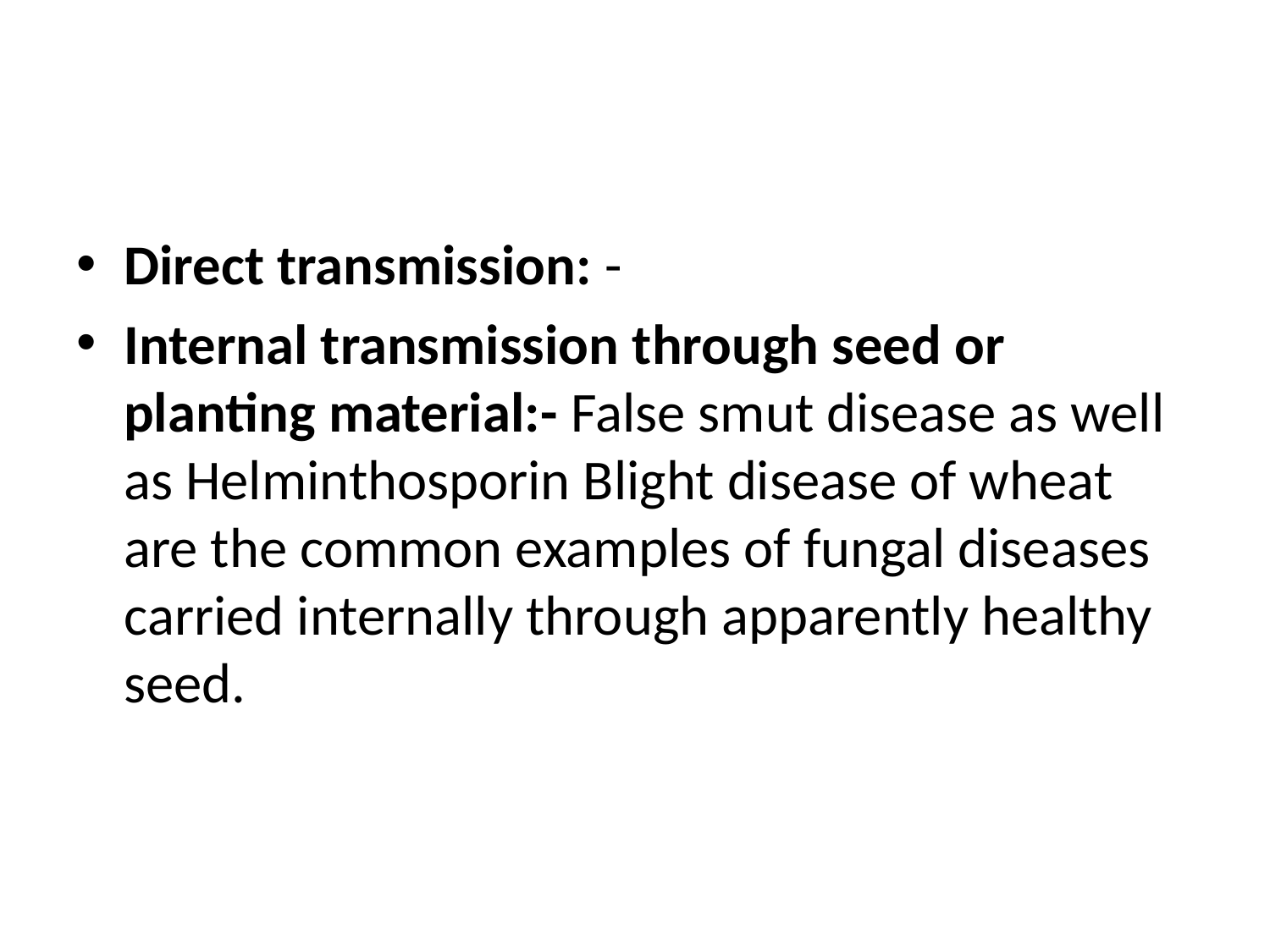

#
Direct transmission: -
Internal transmission through seed or planting material:- False smut disease as well as Helminthosporin Blight disease of wheat are the common examples of fungal diseases carried internally through apparently healthy seed.